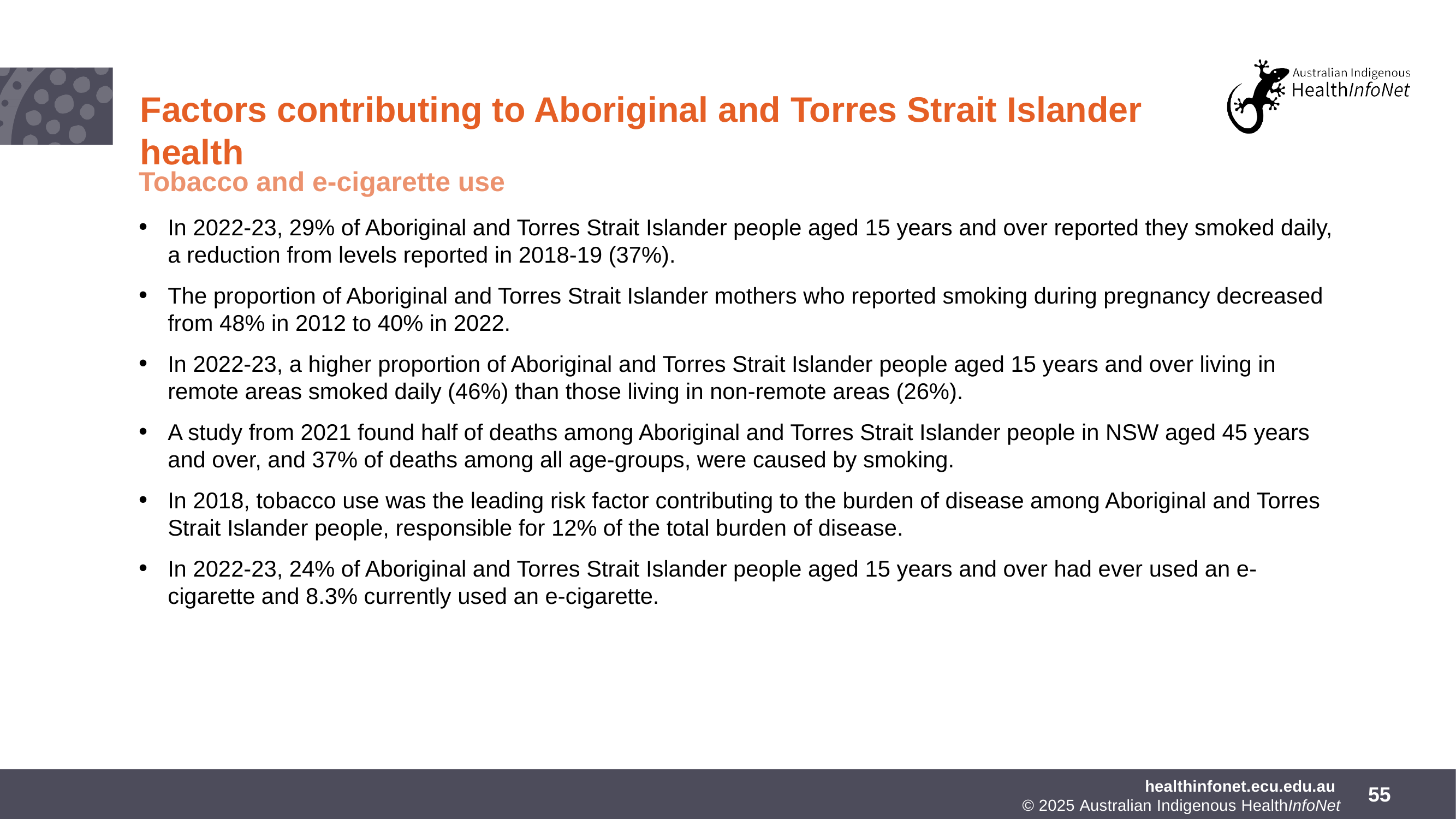

# Factors contributing to Aboriginal and Torres Strait Islander health
Tobacco and e-cigarette use

In 2022-23, 29% of Aboriginal and Torres Strait Islander people aged 15 years and over reported they smoked daily, a reduction from levels reported in 2018-19 (37%).
The proportion of Aboriginal and Torres Strait Islander mothers who reported smoking during pregnancy decreased from 48% in 2012 to 40% in 2022.
In 2022-23, a higher proportion of Aboriginal and Torres Strait Islander people aged 15 years and over living in remote areas smoked daily (46%) than those living in non-remote areas (26%).
A study from 2021 found half of deaths among Aboriginal and Torres Strait Islander people in NSW aged 45 years and over, and 37% of deaths among all age-groups, were caused by smoking.
In 2018, tobacco use was the leading risk factor contributing to the burden of disease among Aboriginal and Torres Strait Islander people, responsible for 12% of the total burden of disease.
In 2022-23, 24% of Aboriginal and Torres Strait Islander people aged 15 years and over had ever used an e-cigarette and 8.3% currently used an e-cigarette.